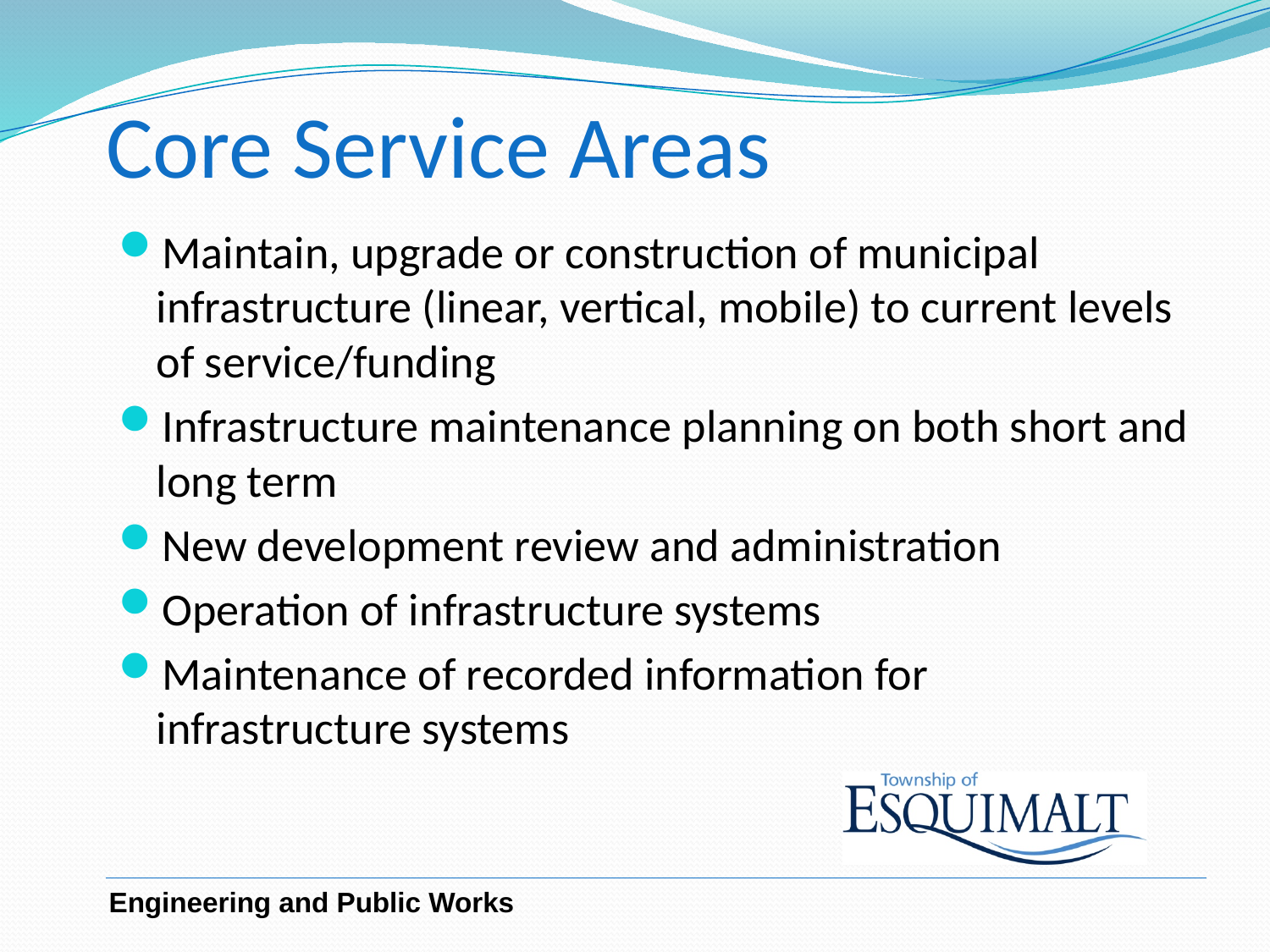

# Core Service Areas
Maintain, upgrade or construction of municipal infrastructure (linear, vertical, mobile) to current levels of service/funding
Infrastructure maintenance planning on both short and long term
New development review and administration
Operation of infrastructure systems
Maintenance of recorded information for infrastructure systems
Engineering and Public Works